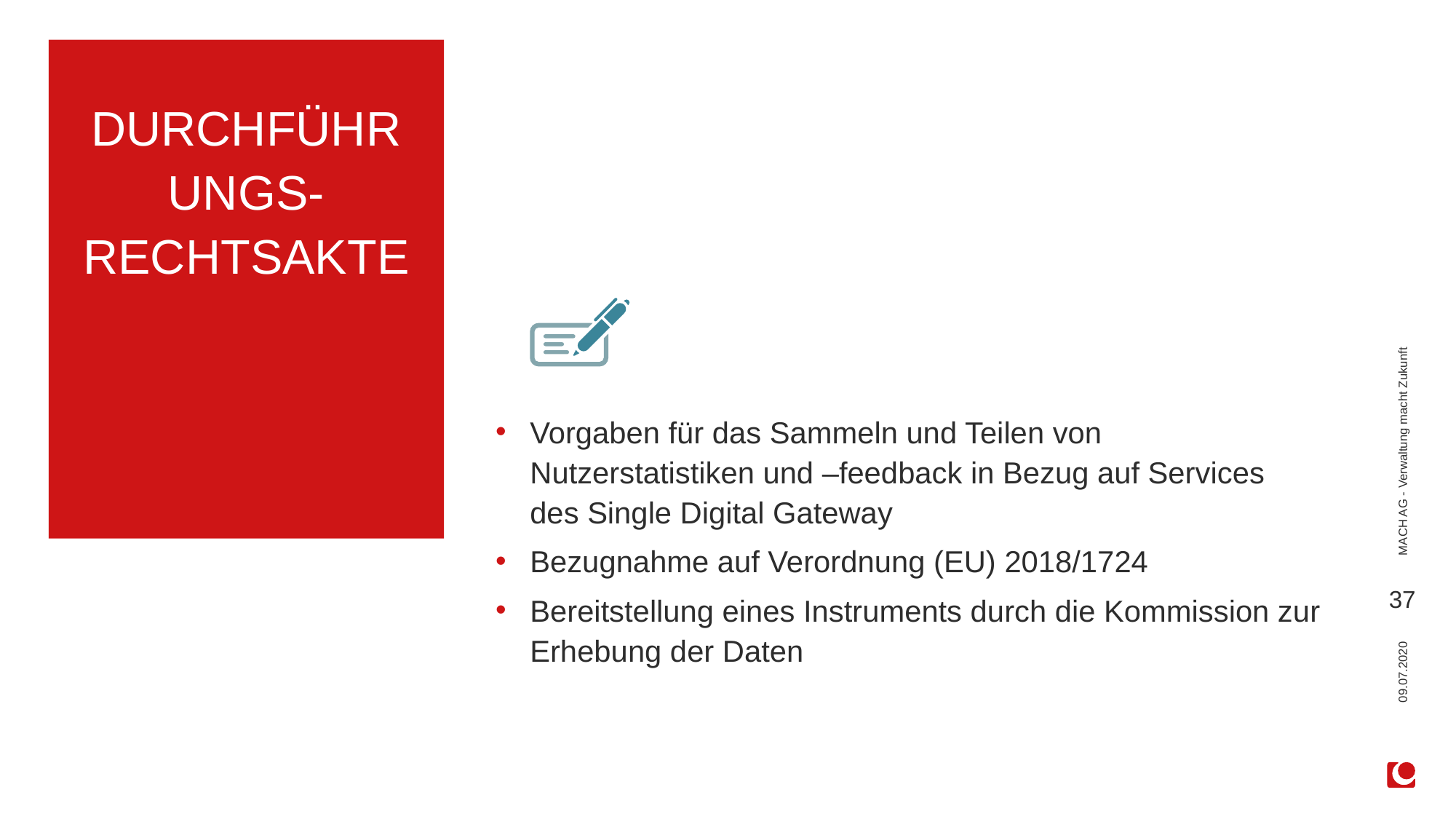

Durchführungs-rechtsakte

MACH AG - Verwaltung macht Zukunft

Vorgaben für das Sammeln und Teilen von Nutzerstatistiken und –feedback in Bezug auf Services des Single Digital Gateway
Bezugnahme auf Verordnung (EU) 2018/1724
Bereitstellung eines Instruments durch die Kommission zur Erhebung der Daten
37
09.07.2020